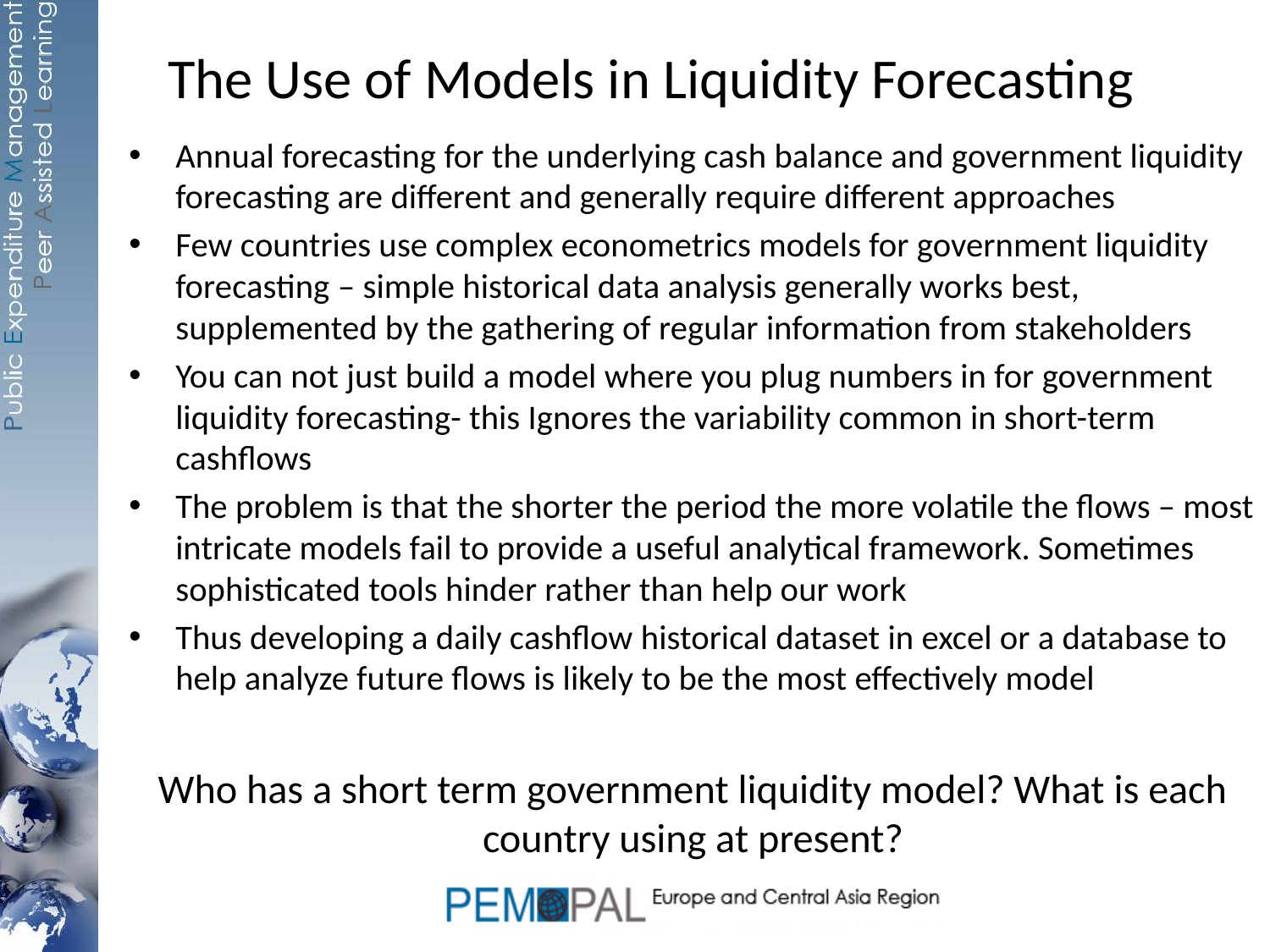

# The Use of Models in Liquidity Forecasting
Annual forecasting for the underlying cash balance and government liquidity forecasting are different and generally require different approaches
Few countries use complex econometrics models for government liquidity forecasting – simple historical data analysis generally works best, supplemented by the gathering of regular information from stakeholders
You can not just build a model where you plug numbers in for government liquidity forecasting- this Ignores the variability common in short-term cashflows
The problem is that the shorter the period the more volatile the flows – most intricate models fail to provide a useful analytical framework. Sometimes sophisticated tools hinder rather than help our work
Thus developing a daily cashflow historical dataset in excel or a database to help analyze future flows is likely to be the most effectively model

Who has a short term government liquidity model? What is each country using at present?